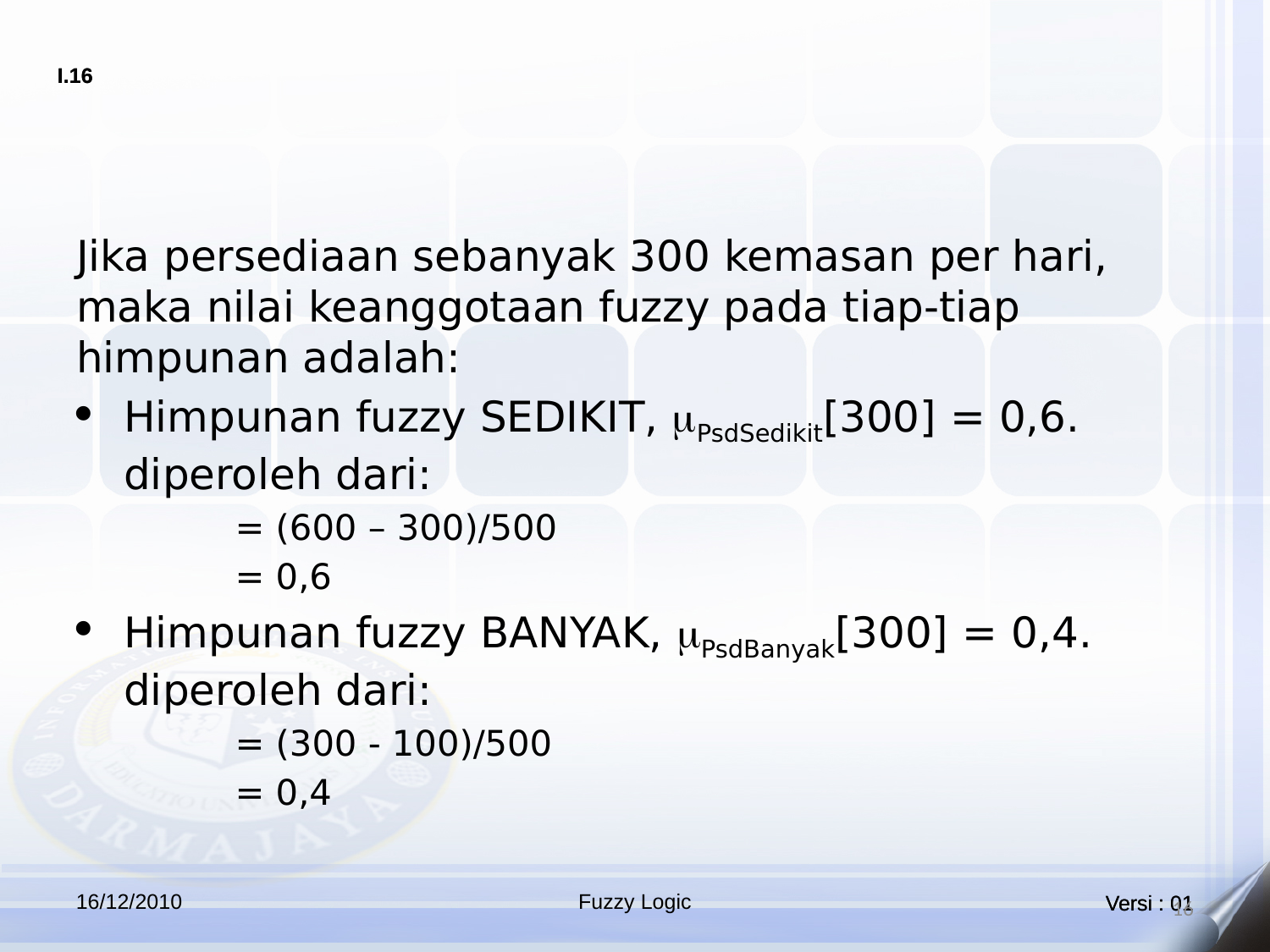

#
Jika persediaan sebanyak 300 kemasan per hari, maka nilai keanggotaan fuzzy pada tiap-tiap himpunan adalah:
Himpunan fuzzy SEDIKIT, μPsdSedikit[300] = 0,6. diperoleh dari:
	= (600 – 300)/500
	= 0,6
Himpunan fuzzy BANYAK, μPsdBanyak[300] = 0,4. diperoleh dari:
	= (300 - 100)/500
	= 0,4

16/12/2010
Fuzzy Logic
16